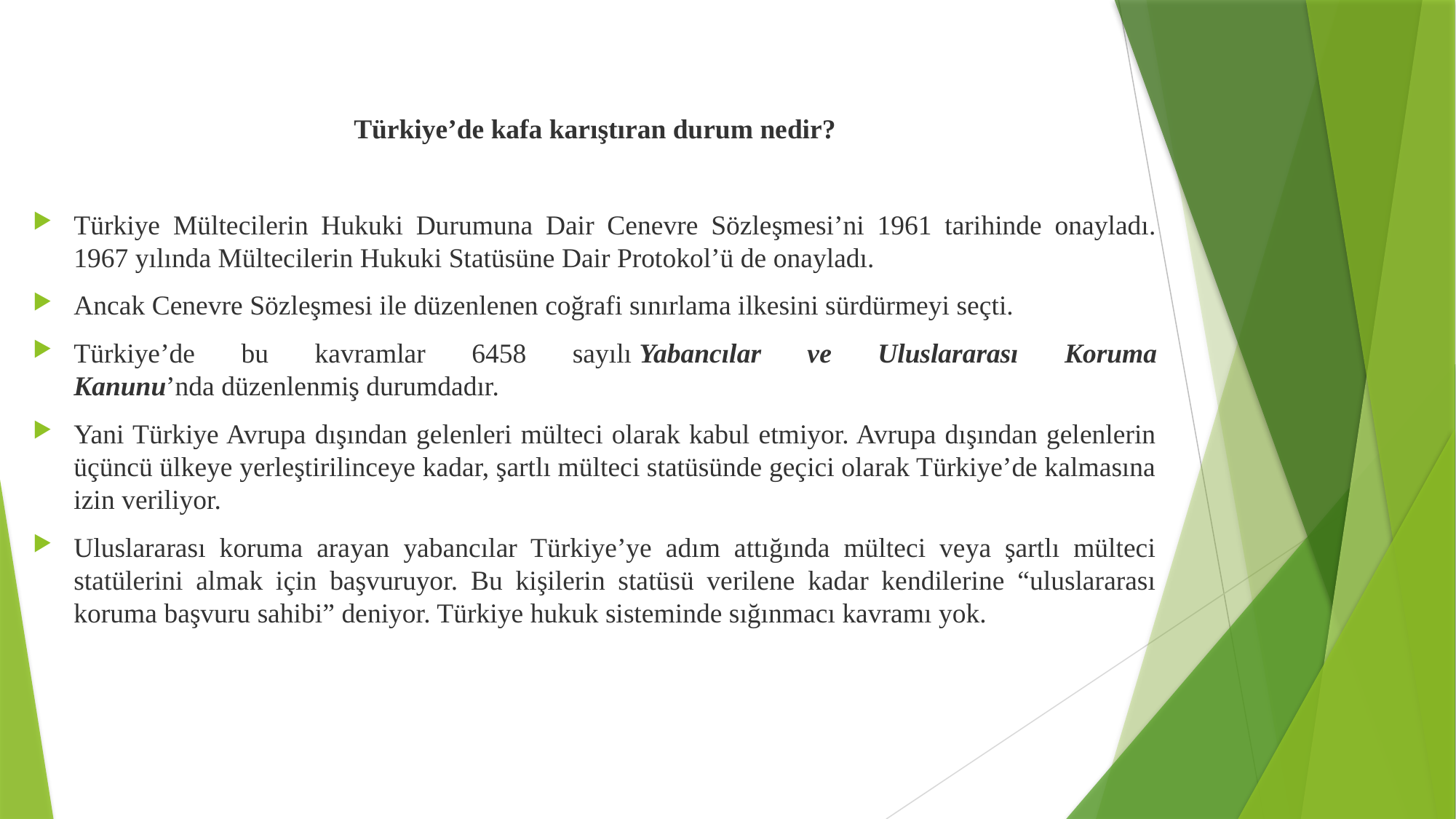

Türkiye’de kafa karıştıran durum nedir?

Türkiye Mültecilerin Hukuki Durumuna Dair Cenevre Sözleşmesi’ni 1961 tarihinde onayladı. 1967 yılında Mültecilerin Hukuki Statüsüne Dair Protokol’ü de onayladı.
Ancak Cenevre Sözleşmesi ile düzenlenen coğrafi sınırlama ilkesini sürdürmeyi seçti.
Türkiye’de bu kavramlar 6458 sayılı Yabancılar ve Uluslararası Koruma Kanunu’nda düzenlenmiş durumdadır.
Yani Türkiye Avrupa dışından gelenleri mülteci olarak kabul etmiyor. Avrupa dışından gelenlerin üçüncü ülkeye yerleştirilinceye kadar, şartlı mülteci statüsünde geçici olarak Türkiye’de kalmasına izin veriliyor.
Uluslararası koruma arayan yabancılar Türkiye’ye adım attığında mülteci veya şartlı mülteci statülerini almak için başvuruyor. Bu kişilerin statüsü verilene kadar kendilerine “uluslararası koruma başvuru sahibi” deniyor. Türkiye hukuk sisteminde sığınmacı kavramı yok.